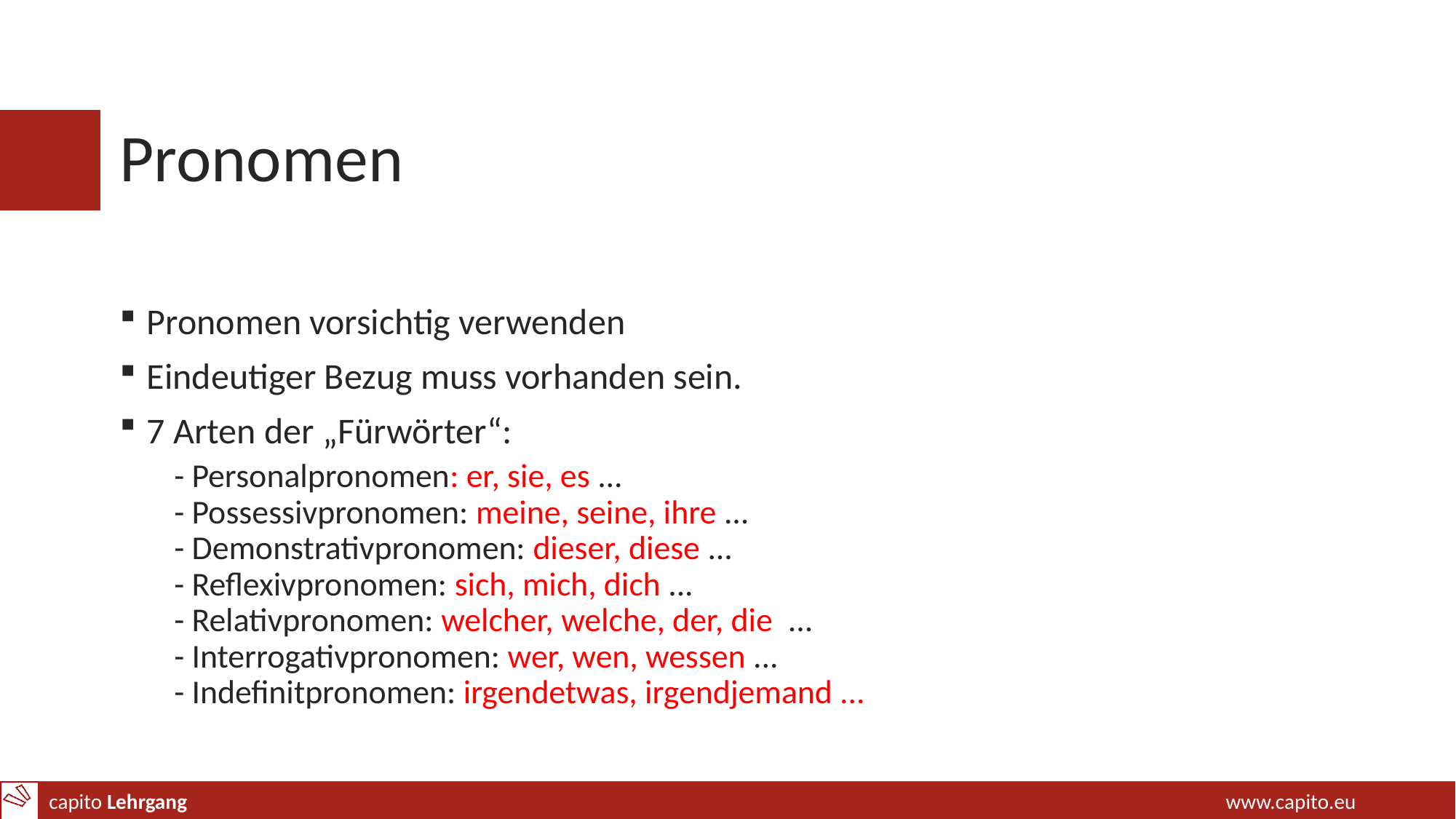

# Pronomen
Pronomen vorsichtig verwenden
Eindeutiger Bezug muss vorhanden sein.
7 Arten der „Fürwörter“:
- Personalpronomen: er, sie, es ...
- Possessivpronomen: meine, seine, ihre ...
- Demonstrativpronomen: dieser, diese ...
- Reflexivpronomen: sich, mich, dich ...
- Relativpronomen: welcher, welche, der, die  ...
- Interrogativpronomen: wer, wen, wessen ...
- Indefinitpronomen: irgendetwas, irgendjemand ...